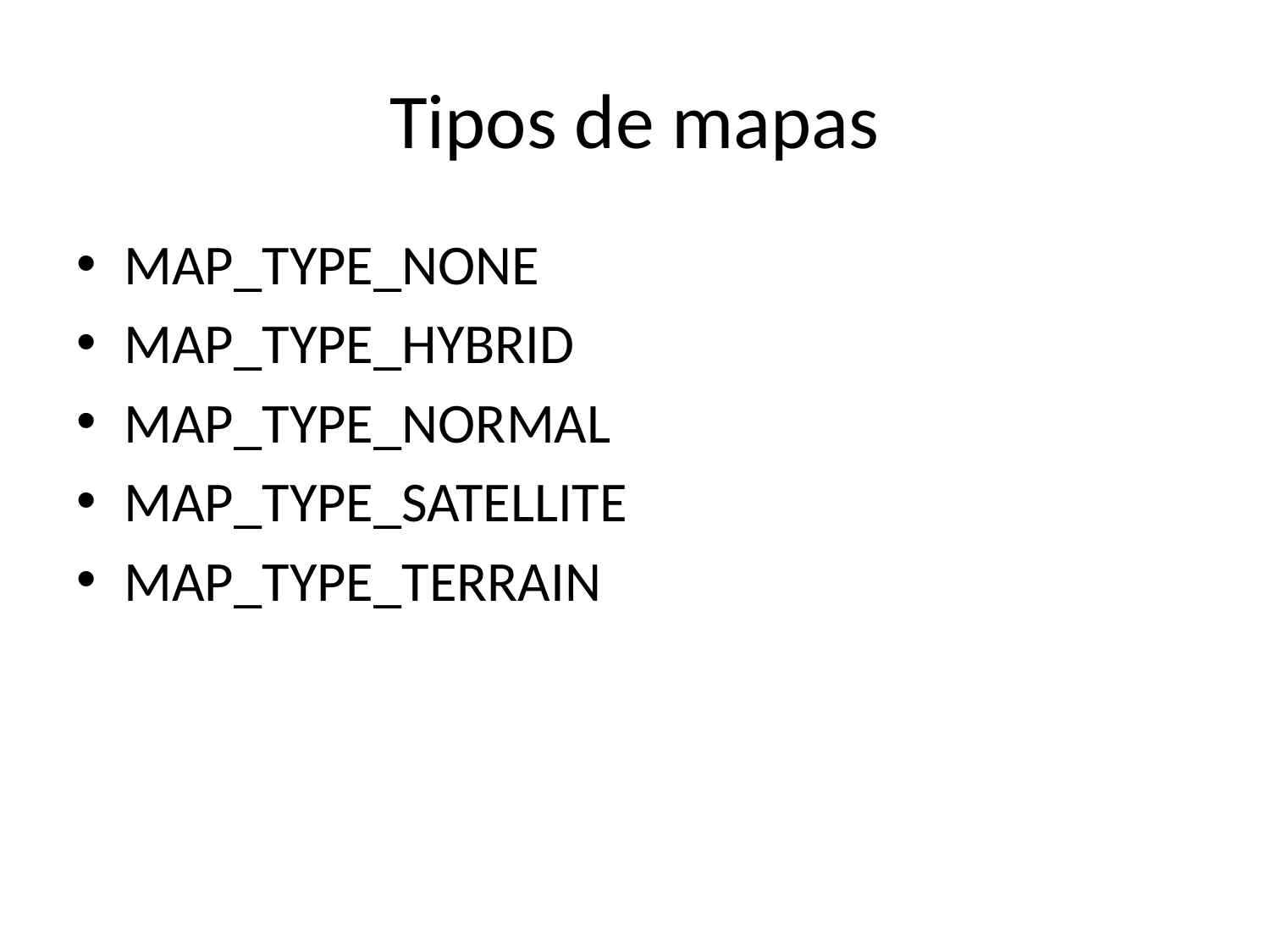

# Tipos de mapas
MAP_TYPE_NONE
MAP_TYPE_HYBRID
MAP_TYPE_NORMAL
MAP_TYPE_SATELLITE
MAP_TYPE_TERRAIN